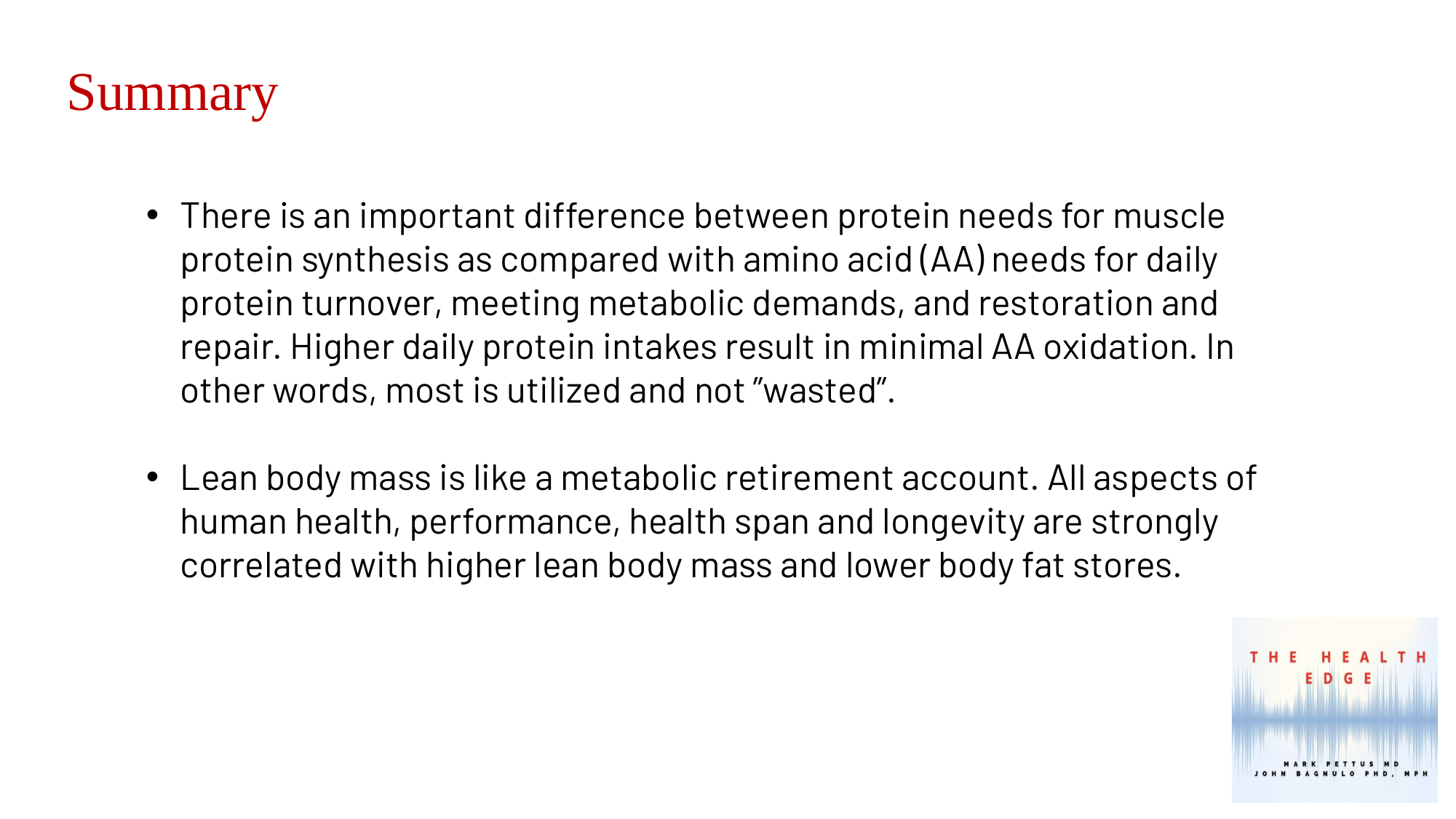

Summary
There is an important difference between protein needs for muscle protein synthesis as compared with amino acid (AA) needs for daily protein turnover, meeting metabolic demands, and restoration and repair. Higher daily protein intakes result in minimal AA oxidation. In other words, most is utilized and not ”wasted”.

Lean body mass is like a metabolic retirement account. All aspects of human health, performance, health span and longevity are strongly correlated with higher lean body mass and lower body fat stores.